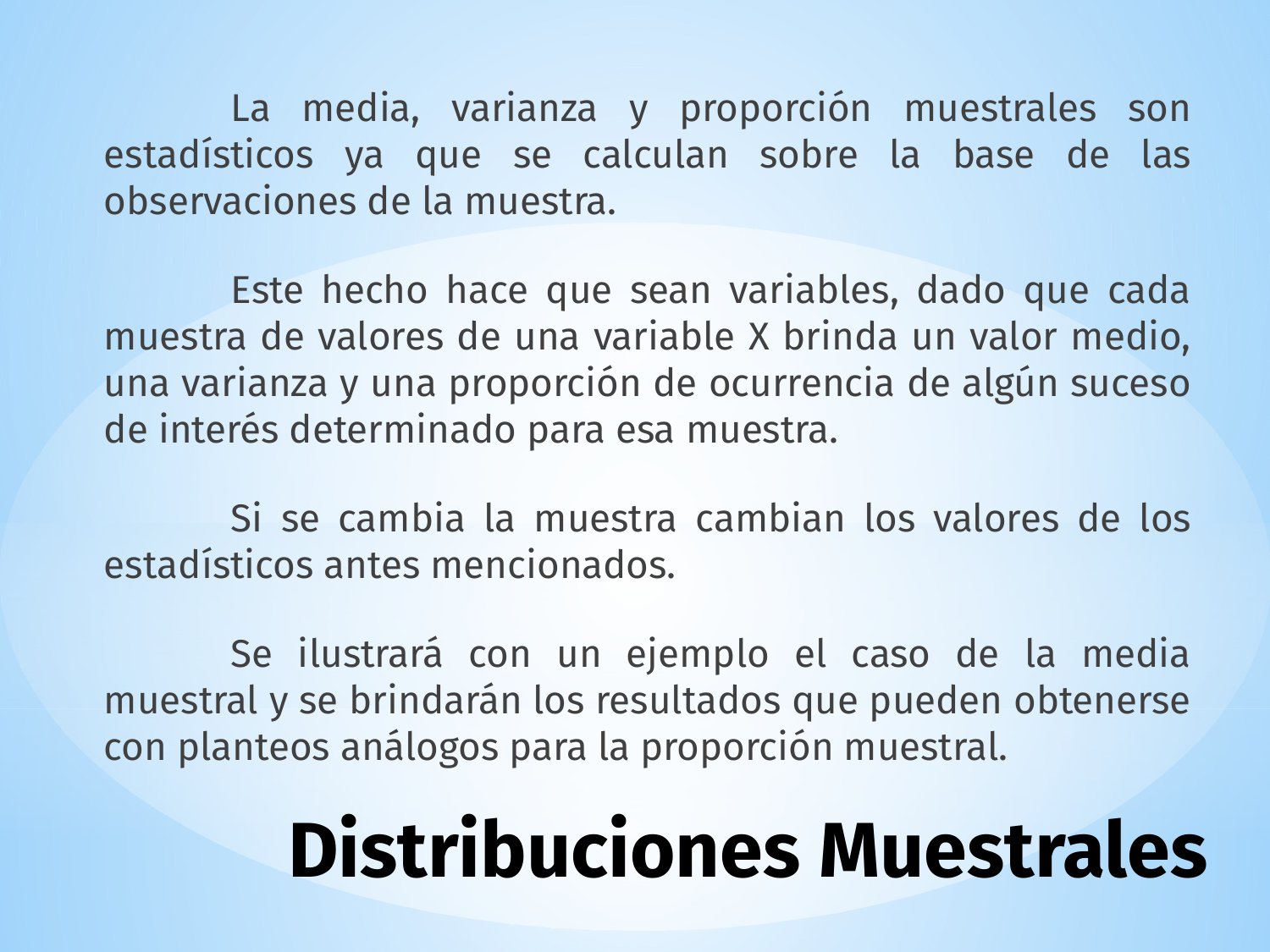

La media, varianza y proporción muestrales son estadísticos ya que se calculan sobre la base de las observaciones de la muestra.
	Este hecho hace que sean variables, dado que cada muestra de valores de una variable X brinda un valor medio, una varianza y una proporción de ocurrencia de algún suceso de interés determinado para esa muestra.
	Si se cambia la muestra cambian los valores de los estadísticos antes mencionados.
	Se ilustrará con un ejemplo el caso de la media muestral y se brindarán los resultados que pueden obtenerse con planteos análogos para la proporción muestral.
# Distribuciones Muestrales